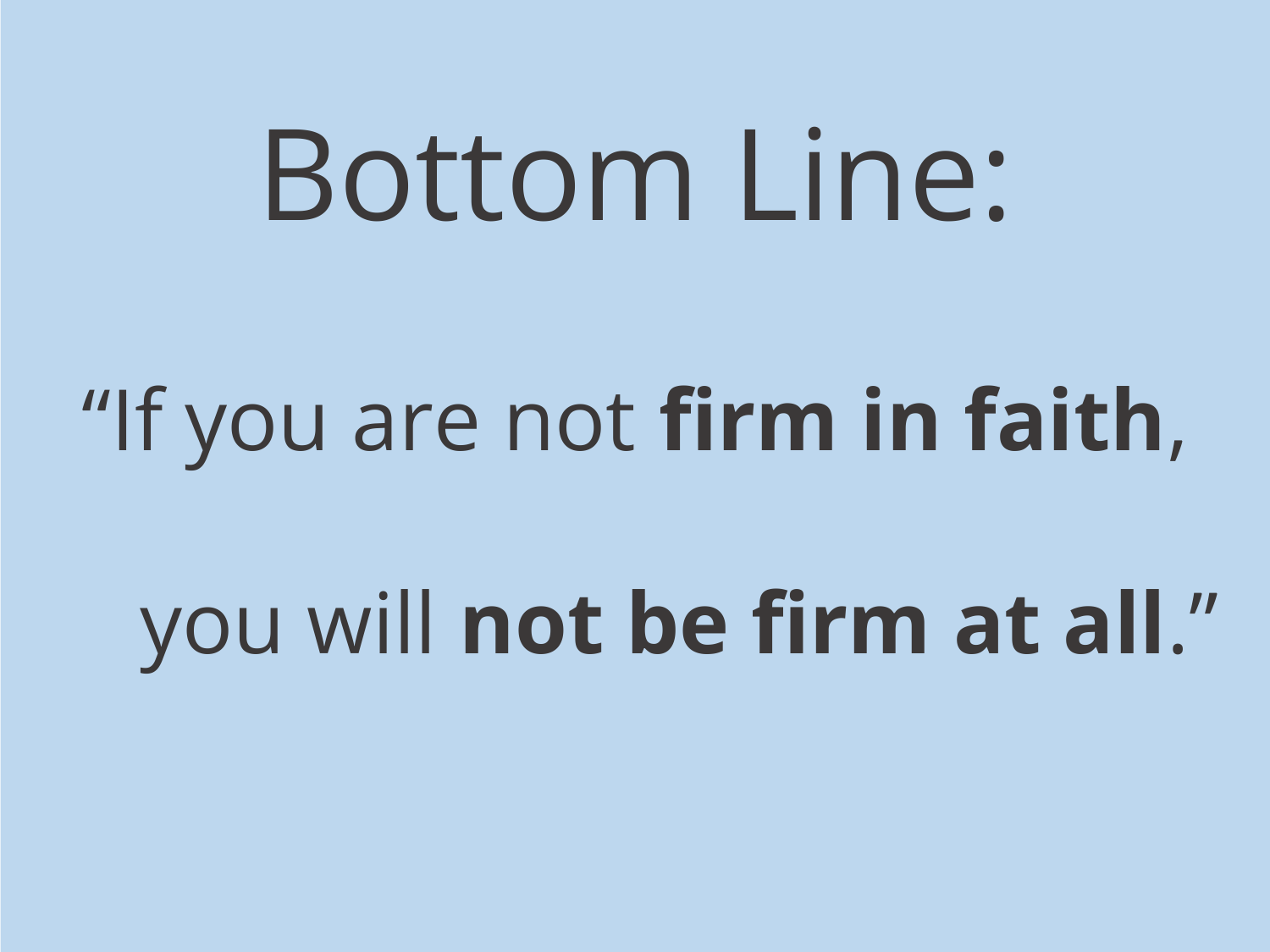

Bottom Line:
“If you are not firm in faith,

    you will not be firm at all.”